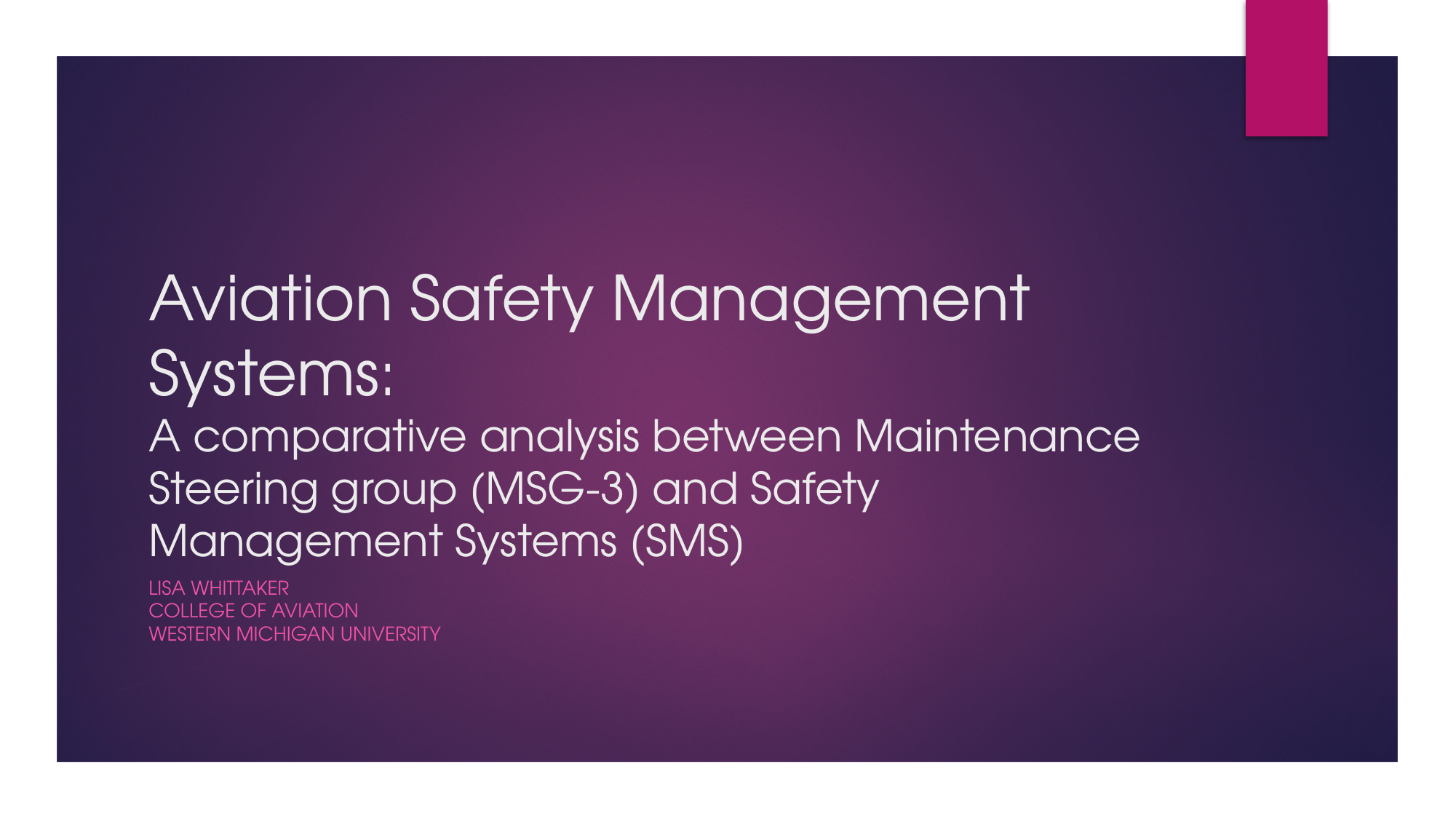

# Aviation Safety Management Systems: A comparative analysis between Maintenance Steering group (MSG-3) and Safety Management Systems (SMS)
Lisa Whittaker
College of Aviation
Western Michigan University